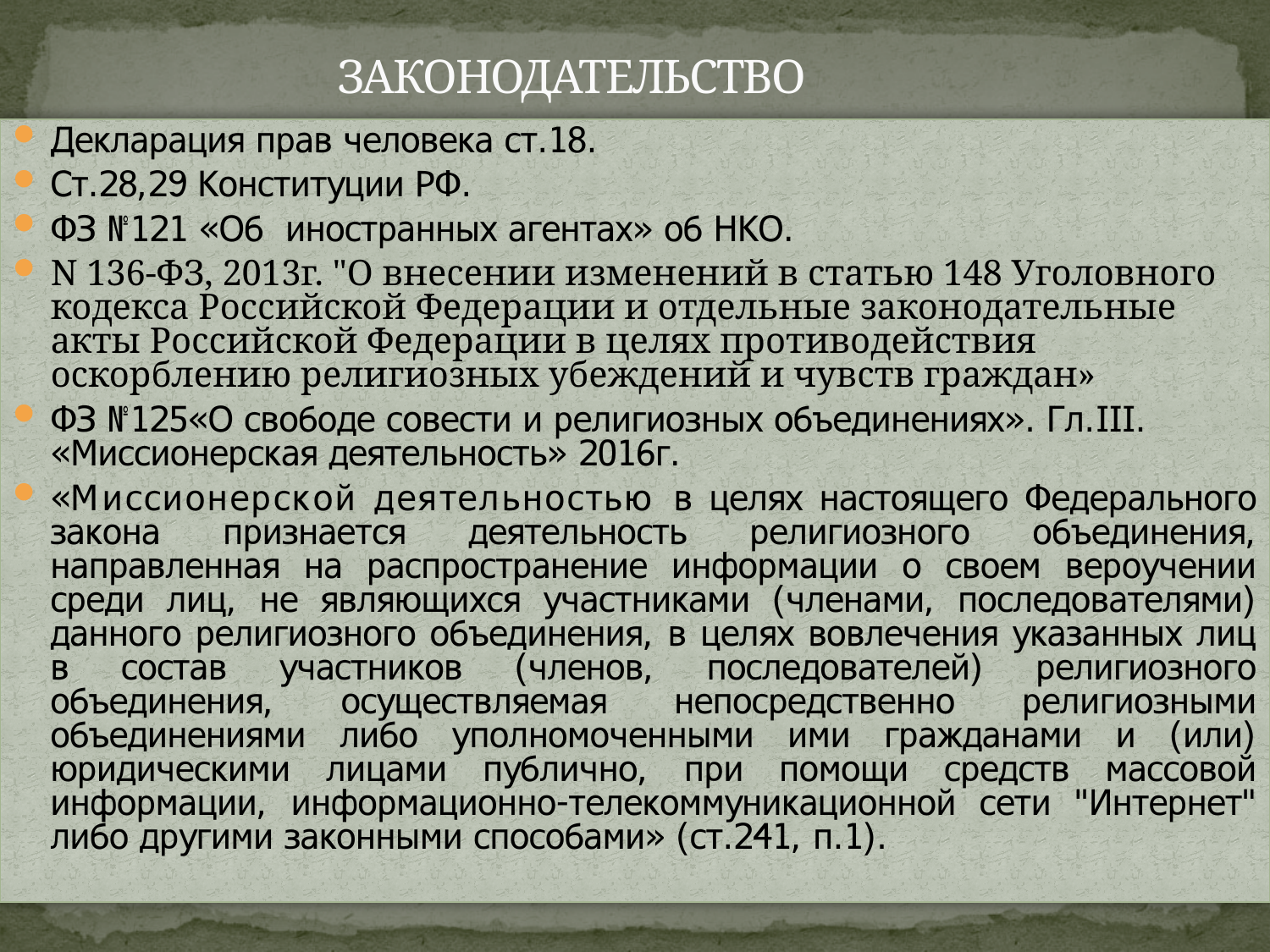

ЗАКОНОДАТЕЛЬСТВО
Декларация прав человека ст.18.
Ст.28,29 Конституции РФ.
ФЗ №121 «Об  иностранных агентах» об НКО.
N 136-ФЗ, 2013г. "О внесении изменений в статью 148 Уголовного кодекса Российской Федерации и отдельные законодательные акты Российской Федерации в целях противодействия оскорблению религиозных убеждений и чувств граждан»
ФЗ №125«О свободе совести и религиозных объединениях». Гл.III. «Миссионерская деятельность» 2016г.
«Миссионерской деятельностью в целях настоящего Федерального закона признается деятельность религиозного объединения, направленная на распространение информации о своем вероучении среди лиц, не являющихся участниками (членами, последователями) данного религиозного объединения, в целях вовлечения указанных лиц в состав участников (членов, последователей) религиозного объединения, осуществляемая непосредственно религиозными объединениями либо уполномоченными ими гражданами и (или) юридическими лицами публично, при помощи средств массовой информации, информационно-телекоммуникационной сети "Интернет" либо другими законными способами» (ст.241, п.1).